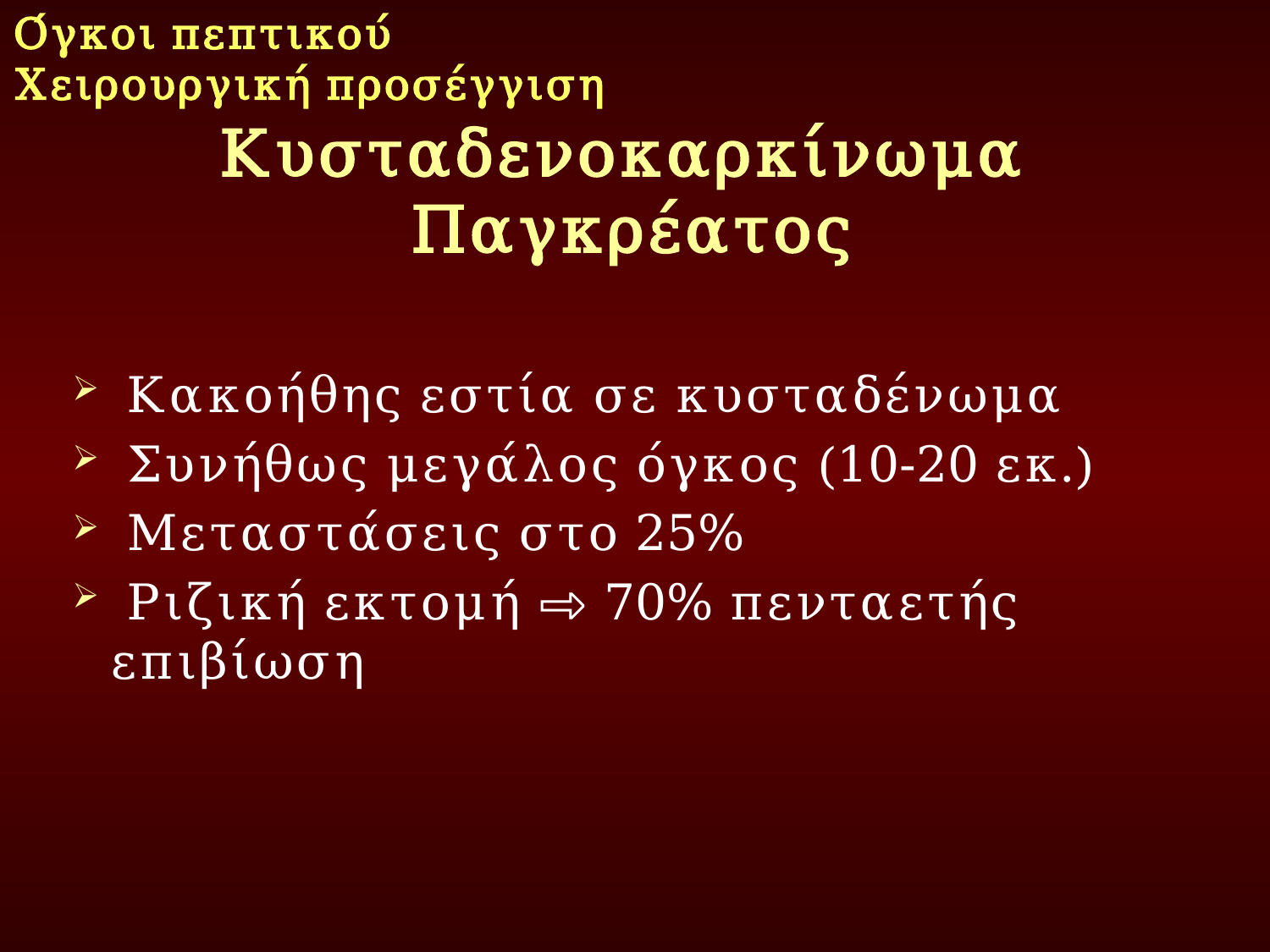

Όγκοι πεπτικού
Χειρουργική προσέγγιση
# Κυσταδενοκαρκίνωμα  Παγκρέατος
 Κακοήθης εστία σε κυσταδένωμα
 Συνήθως μεγάλος όγκος (10-20 εκ.)
 Μεταστάσεις στο 25%
 Ριζική εκτομή ⇨ 70% πενταετής επιβίωση